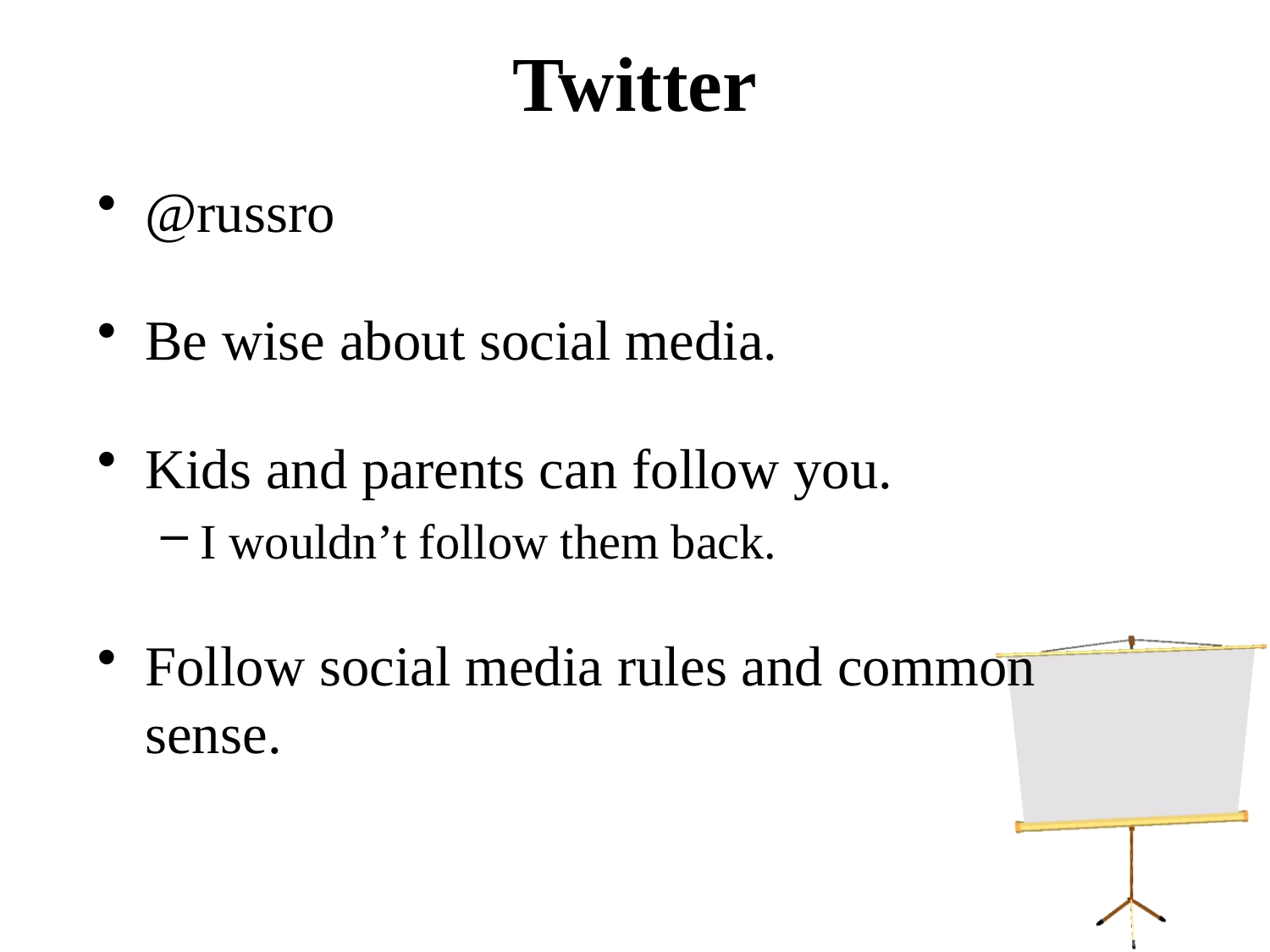

# Twitter
@russro

Be wise about social media.

Kids and parents can follow you.
I wouldn’t follow them back.

Follow social media rules and common sense.